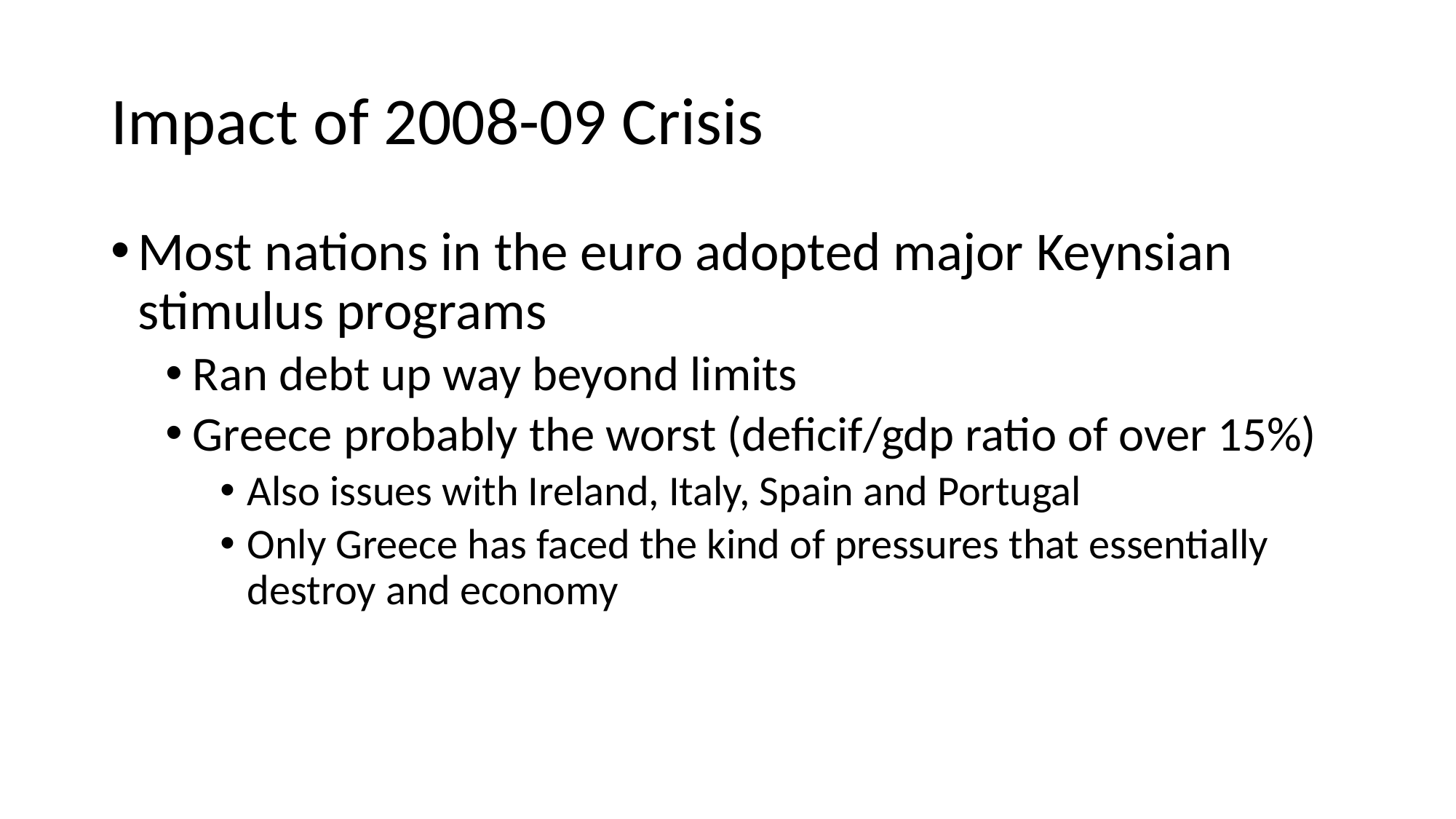

# Impact of 2008-09 Crisis
Most nations in the euro adopted major Keynsian stimulus programs
Ran debt up way beyond limits
Greece probably the worst (deficif/gdp ratio of over 15%)
Also issues with Ireland, Italy, Spain and Portugal
Only Greece has faced the kind of pressures that essentially destroy and economy